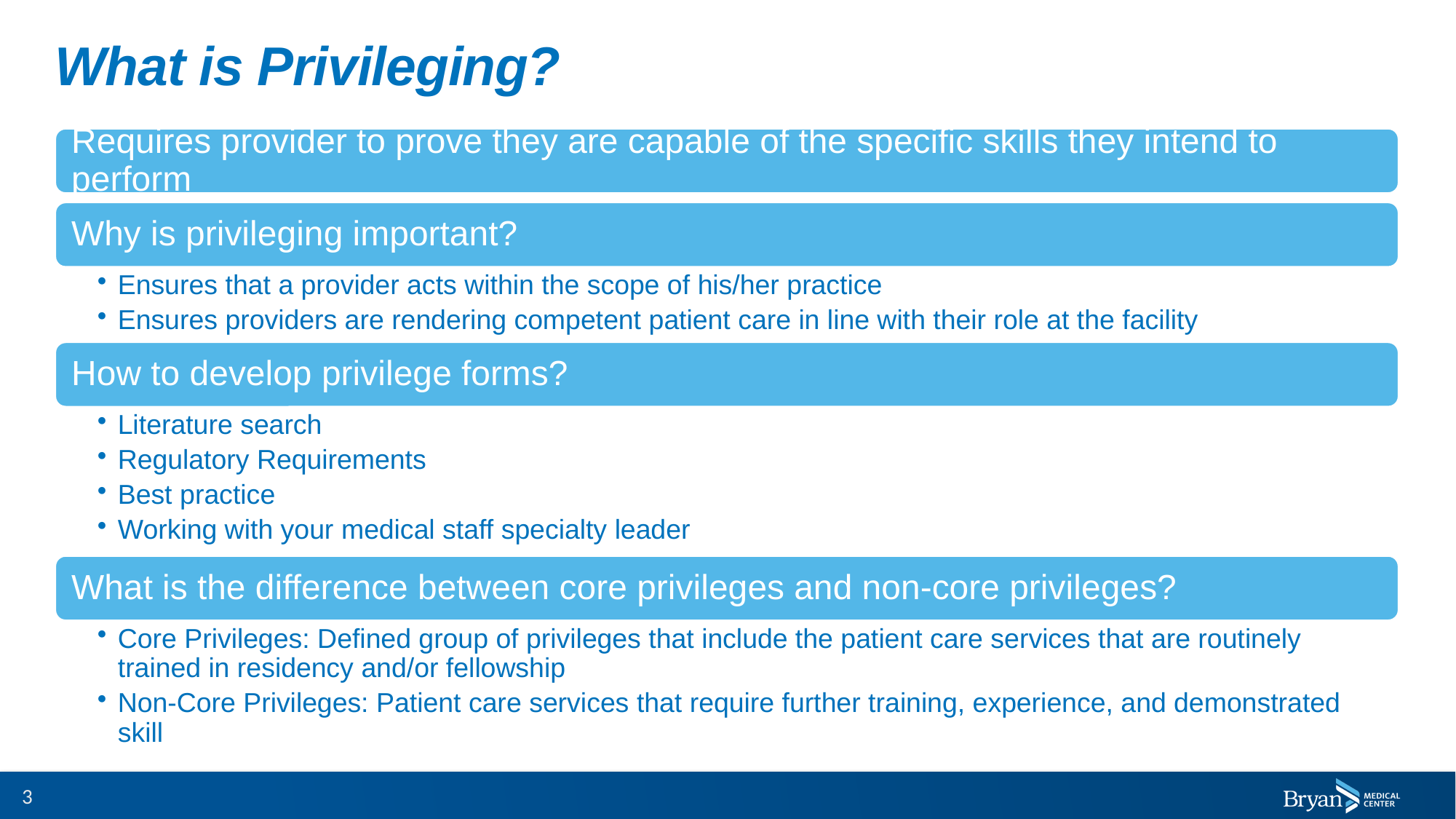

# What is Privileging?
Requires provider to prove they are capable of the specific skills they intend to perform
Why is privileging important?
Ensures that a provider acts within the scope of his/her practice
Ensures providers are rendering competent patient care in line with their role at the facility
How to develop privilege forms?
Literature search
Regulatory Requirements
Best practice
Working with your medical staff specialty leader
What is the difference between core privileges and non-core privileges?
Core Privileges: Defined group of privileges that include the patient care services that are routinely trained in residency and/or fellowship
Non-Core Privileges: Patient care services that require further training, experience, and demonstrated skill
3